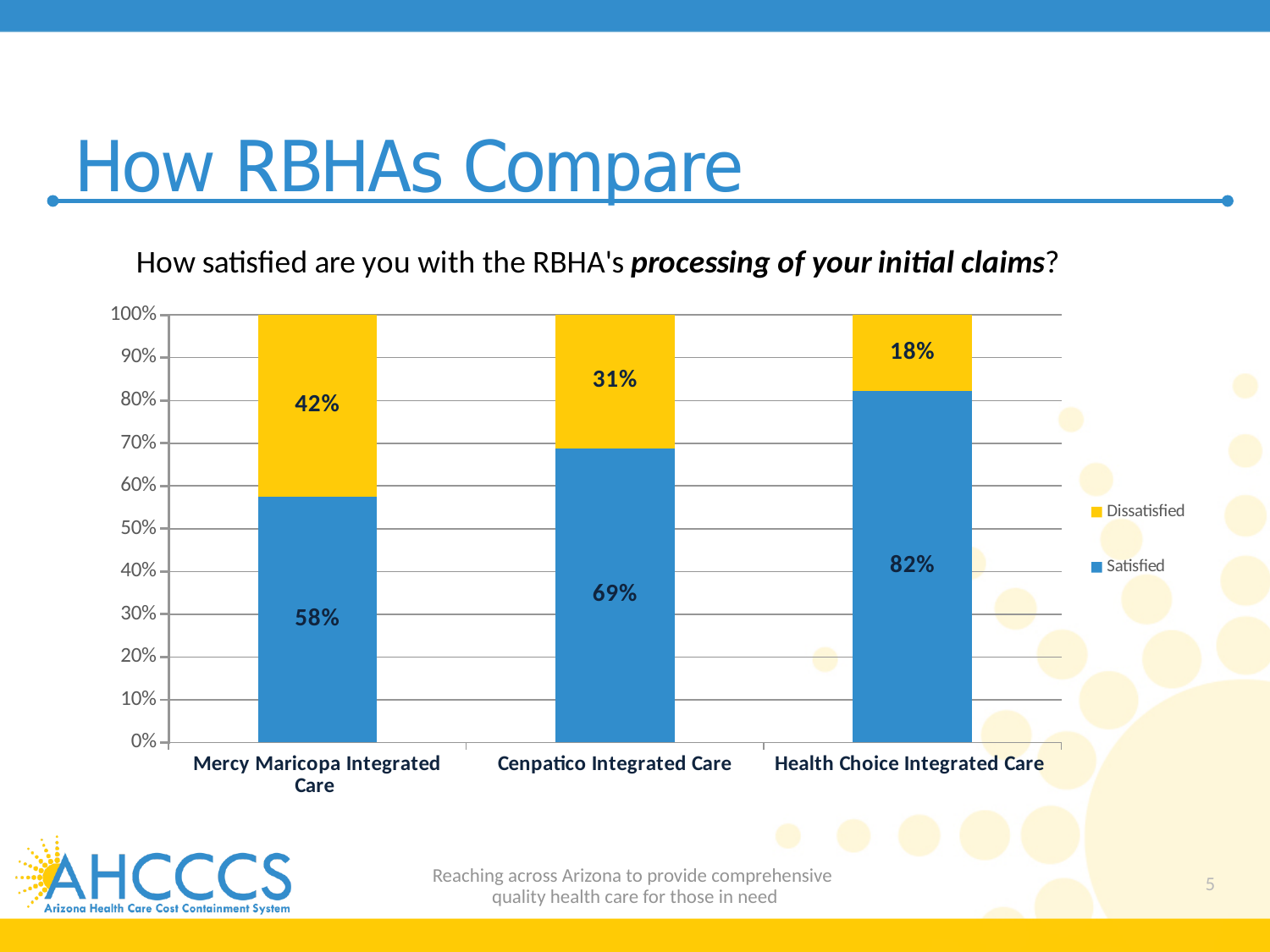

# How RBHAs Compare

### Chart

| Category |  |  |
|---|---|---|
| Mercy Maricopa Integrated Care  | 0.5752212389380531 | 0.4247787610619469 |
| Cenpatico Integrated Care | 0.6885245901639345 | 0.3114754098360656 |
| Health Choice Integrated Care  | 0.821917808219178 | 0.1780821917808219 |
Reaching across Arizona to provide comprehensive
quality health care for those in need
5